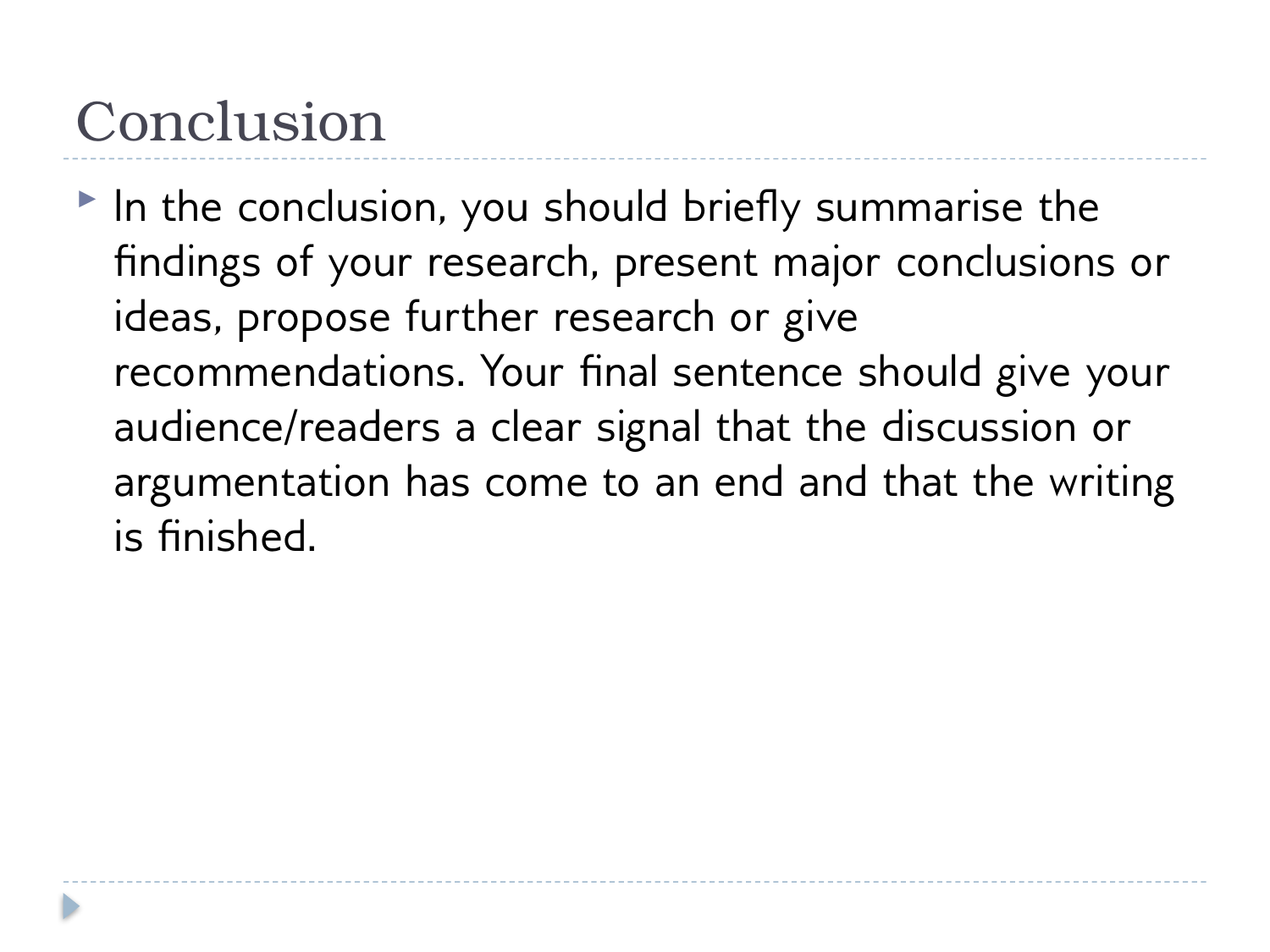

# Conclusion
In the conclusion, you should briefly summarise the findings of your research, present major conclusions or ideas, propose further research or give recommendations. Your final sentence should give your audience/readers a clear signal that the discussion or argumentation has come to an end and that the writing is finished.